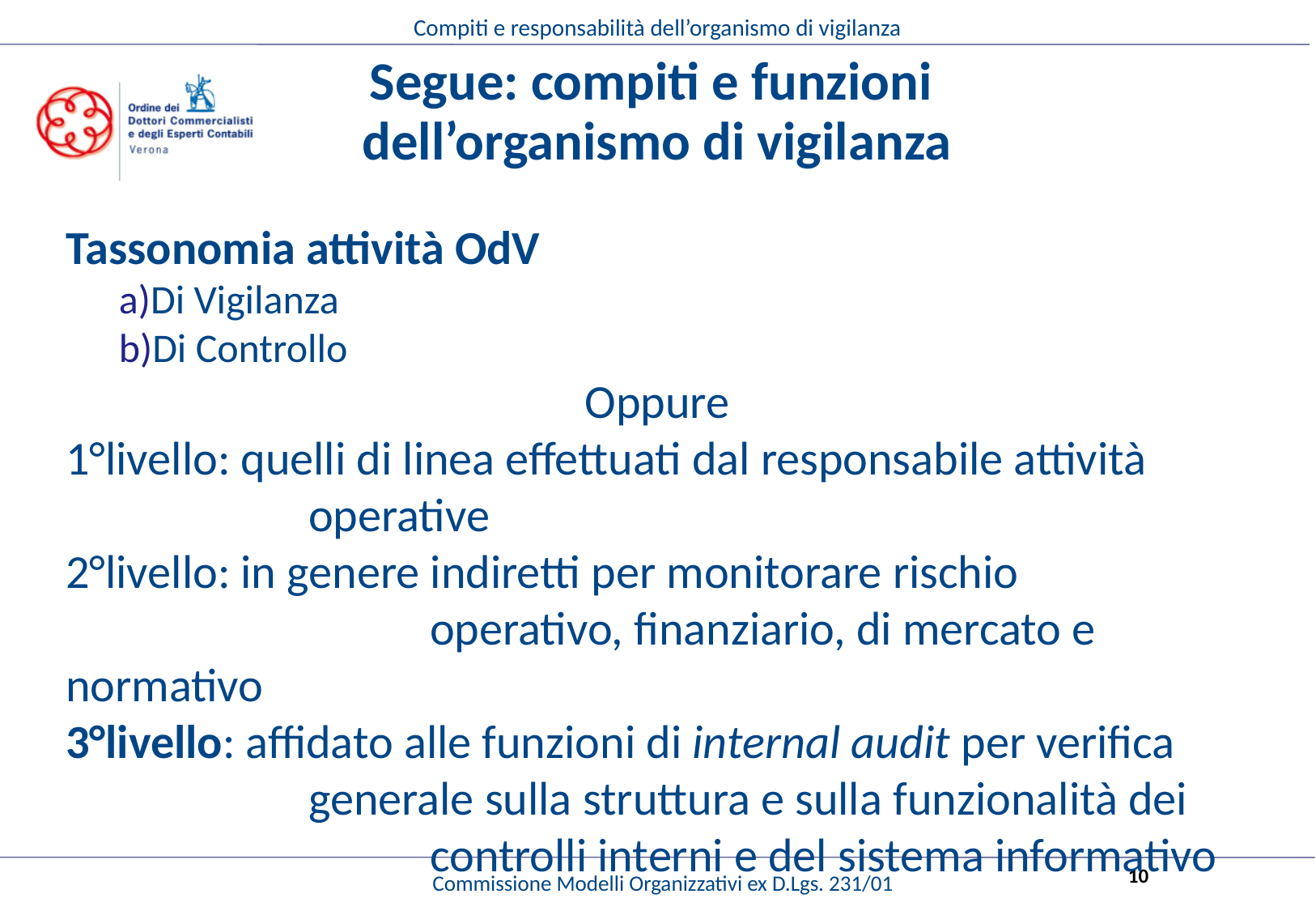

# Segue: compiti e funzioni dell’organismo di vigilanza
Tassonomia attività OdV
Di Vigilanza
Di Controllo
Oppure
1°livello: quelli di linea effettuati dal responsabile attività 			operative
2°livello: in genere indiretti per monitorare rischio 					operativo, finanziario, di mercato e normativo
3°livello: affidato alle funzioni di internal audit per verifica 		generale sulla struttura e sulla funzionalità dei 			controlli interni e del sistema informativo